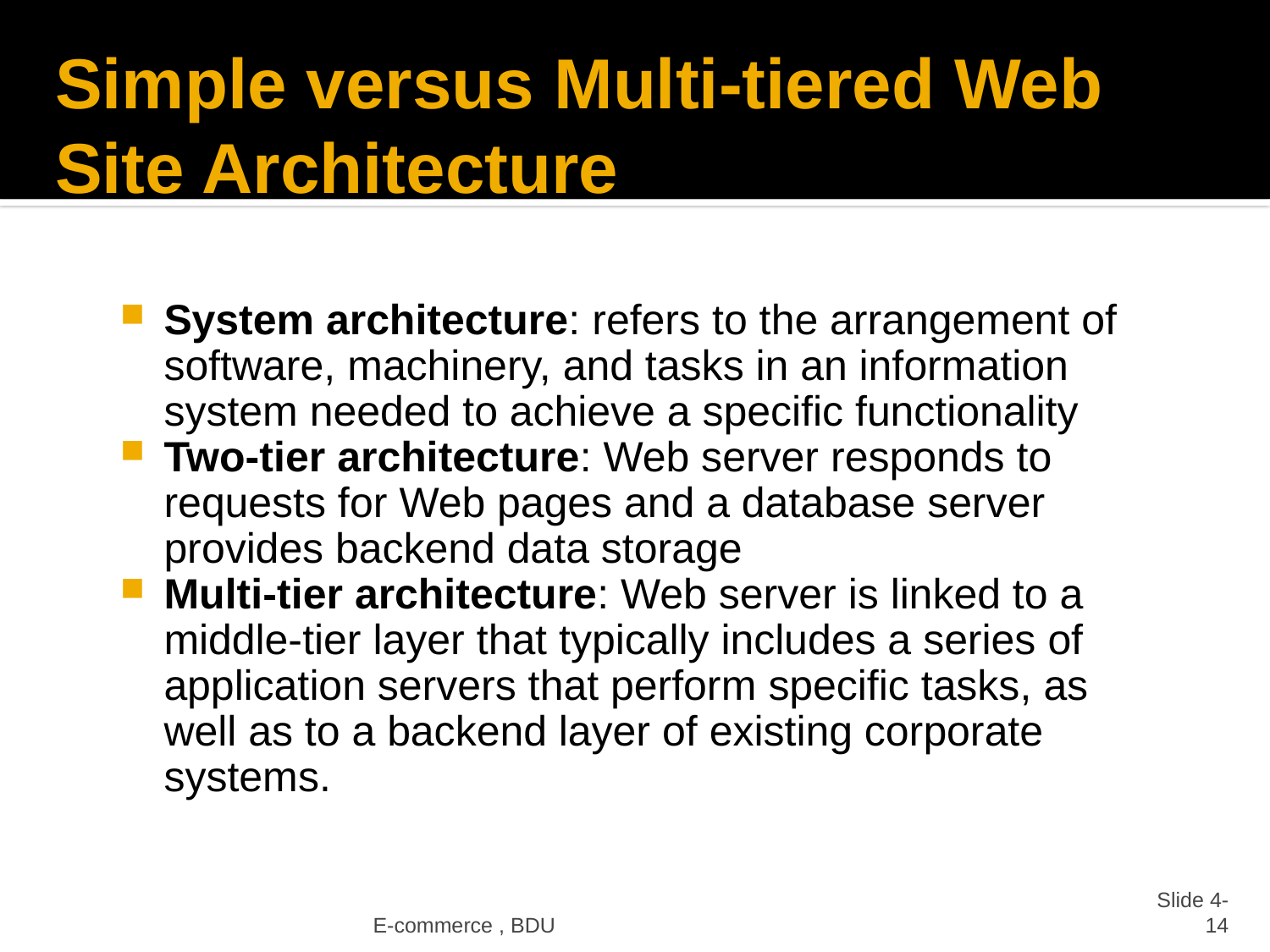

# Simple versus Multi-tiered Web Site Architecture
System architecture: refers to the arrangement of software, machinery, and tasks in an information system needed to achieve a specific functionality
Two-tier architecture: Web server responds to requests for Web pages and a database server provides backend data storage
Multi-tier architecture: Web server is linked to a middle-tier layer that typically includes a series of application servers that perform specific tasks, as well as to a backend layer of existing corporate systems.
E-commerce , BDU
Slide 4-14